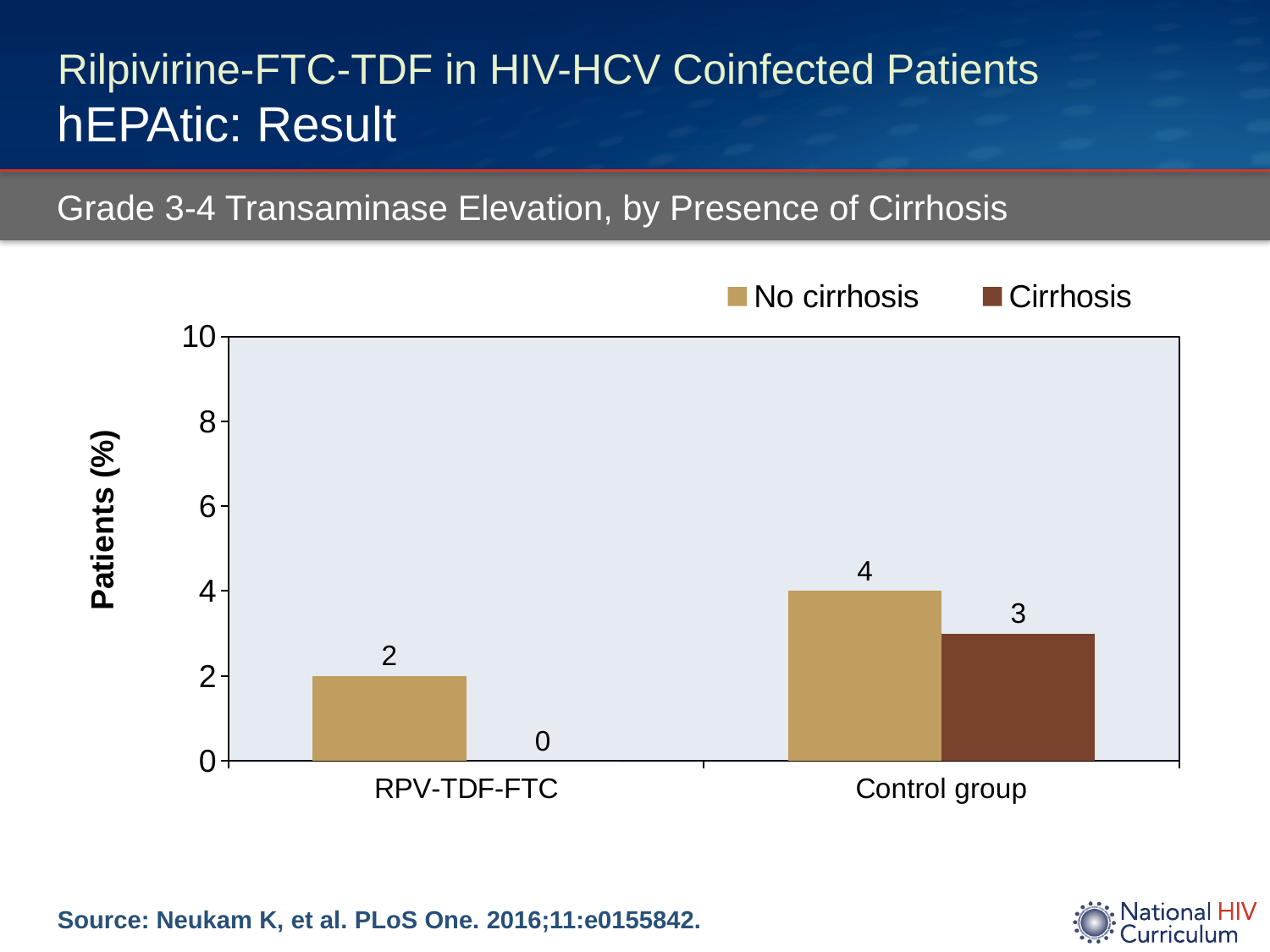

# Rilpivirine-FTC-TDF in HIV-HCV Coinfected Patients hEPAtic: Result
Grade 3-4 Transaminase Elevation, by Presence of Cirrhosis

### Chart

| Category | No cirrhosis | Cirrhosis  |
|---|---|---|
| RPV-TDF-FTC | 2.0 | 0.0 |
| Control group | 4.0 | 3.0 |
Source: Neukam K, et al. PLoS One. 2016;11:e0155842.